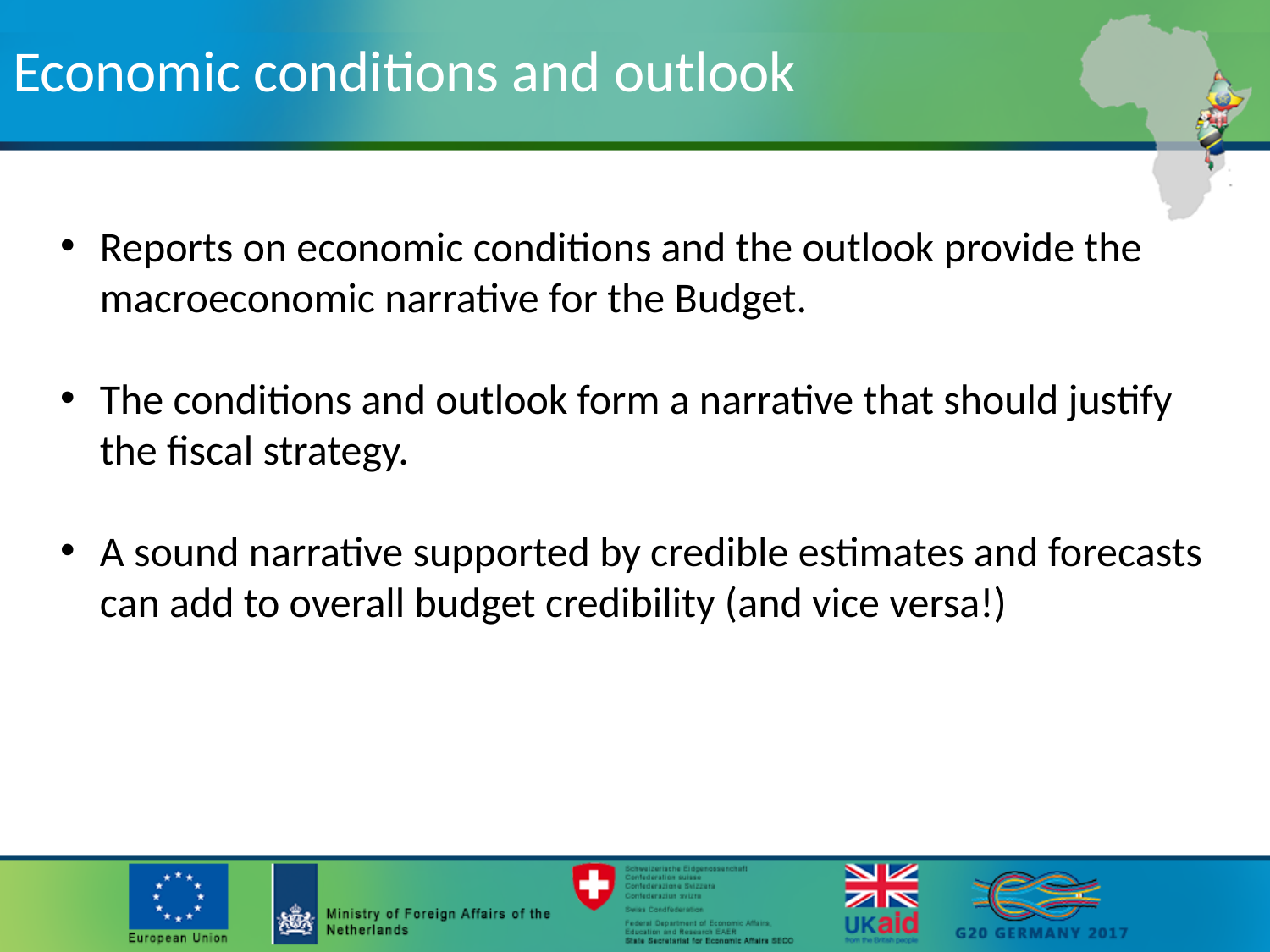

Economic conditions and outlook
Reports on economic conditions and the outlook provide the macroeconomic narrative for the Budget.

The conditions and outlook form a narrative that should justify the fiscal strategy.

A sound narrative supported by credible estimates and forecasts can add to overall budget credibility (and vice versa!)